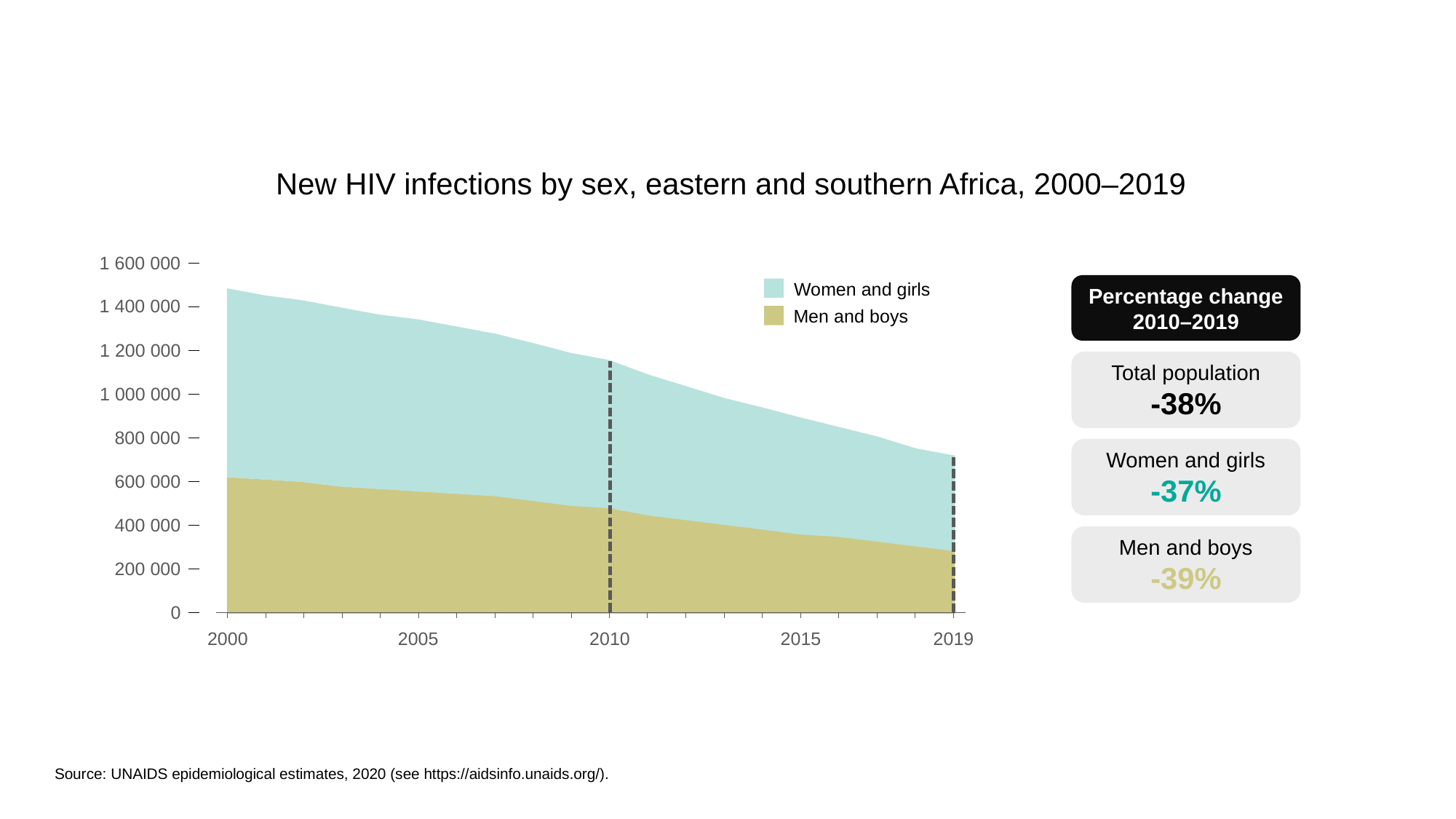

New HIV infections by sex, eastern and southern Africa, 2000–2019
1 600 000
Women and girls

Percentage change
2010–2019

1 400 000
Men and boys

1 200 000
Total population
-38%

1 000 000
 800 000
Women and girls
-37%

600 000

400 000
Men and boys
-39%
200 000
0

2000
2005
2010
2015
2019
Source: UNAIDS epidemiological estimates, 2020 (see https://aidsinfo.unaids.org/).